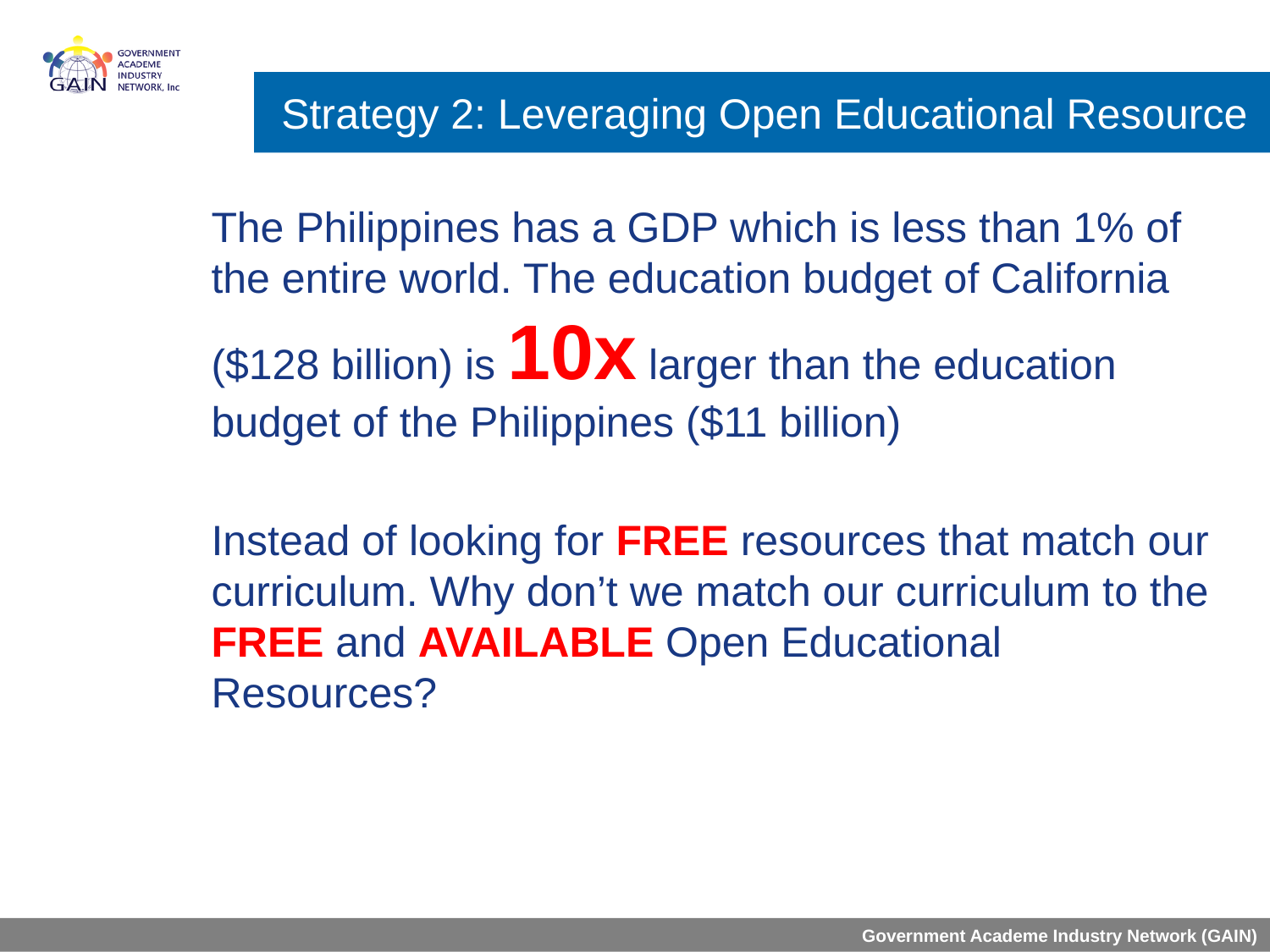

# Strategy 2: Leveraging Open Educational Resource
The Philippines has a GDP which is less than 1% of the entire world. The education budget of California ($128 billion) is 10x larger than the education budget of the Philippines ($11 billion)

Instead of looking for FREE resources that match our curriculum. Why don’t we match our curriculum to the FREE and AVAILABLE Open Educational Resources?